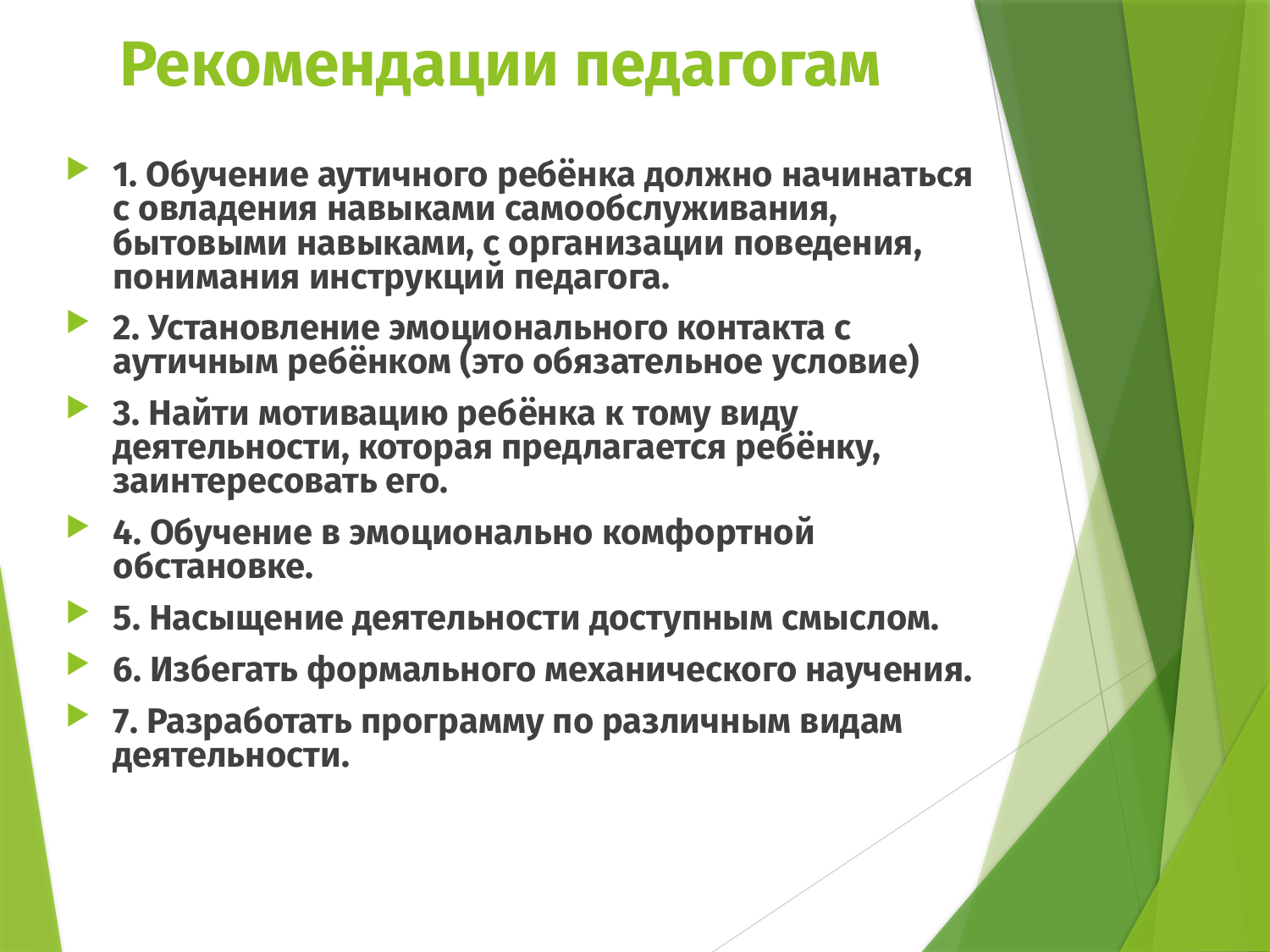

# Рекомендации педагогам

1. Обучение аутичного ребёнка должно начинаться с овладения навыками самообслуживания, бытовыми навыками, с организации поведения, понимания инструкций педагога.
2. Установление эмоционального контакта с аутичным ребёнком (это обязательное условие)
3. Найти мотивацию ребёнка к тому виду деятельности, которая предлагается ребёнку, заинтересовать его.
4. Обучение в эмоционально комфортной обстановке.
5. Насыщение деятельности доступным смыслом.
6. Избегать формального механического научения.
7. Разработать программу по различным видам деятельности.